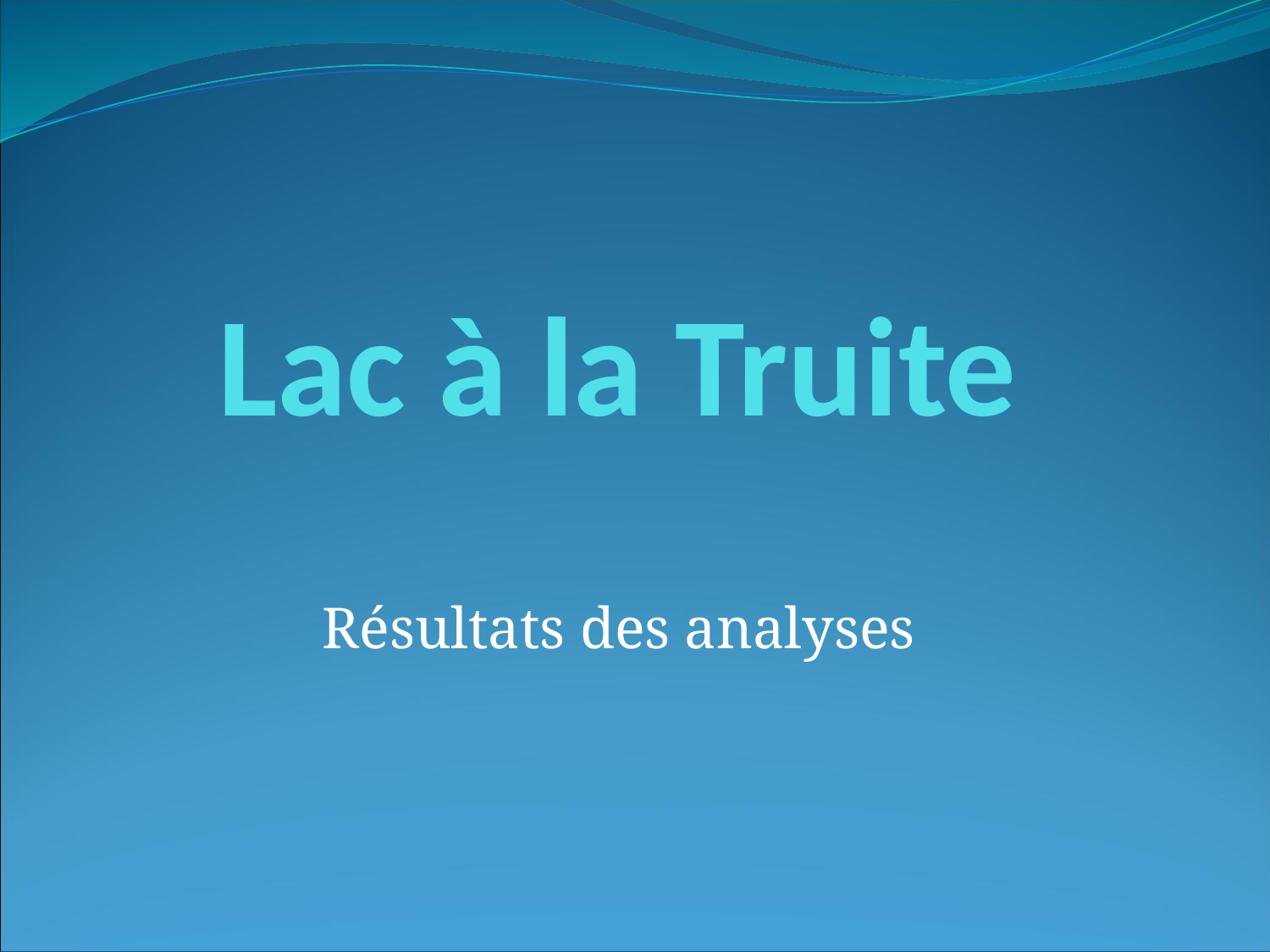

# Lac à la Truite
Résultats des analyses